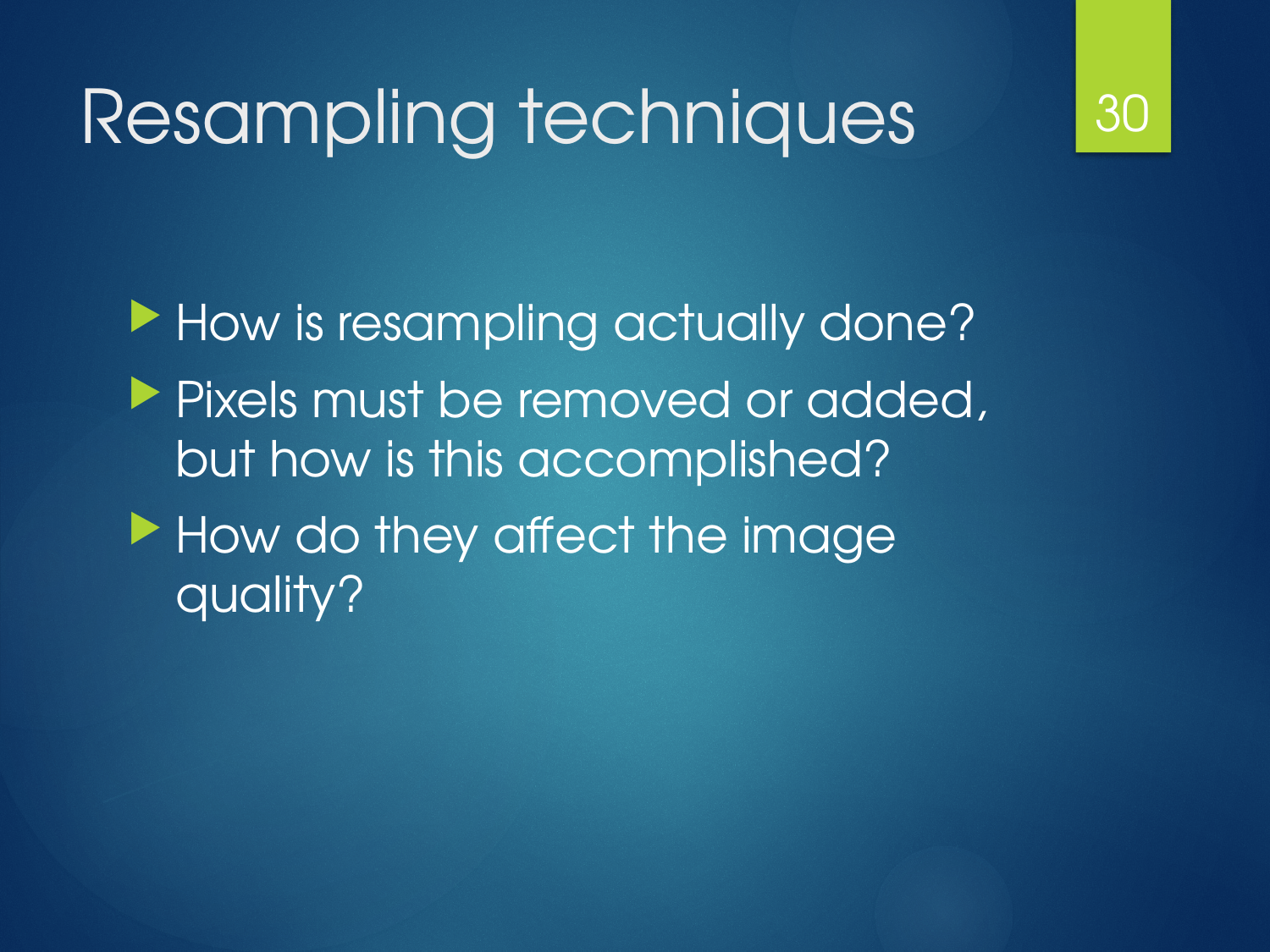

30
# Resampling techniques
How is resampling actually done?
Pixels must be removed or added, but how is this accomplished?
How do they affect the image quality?